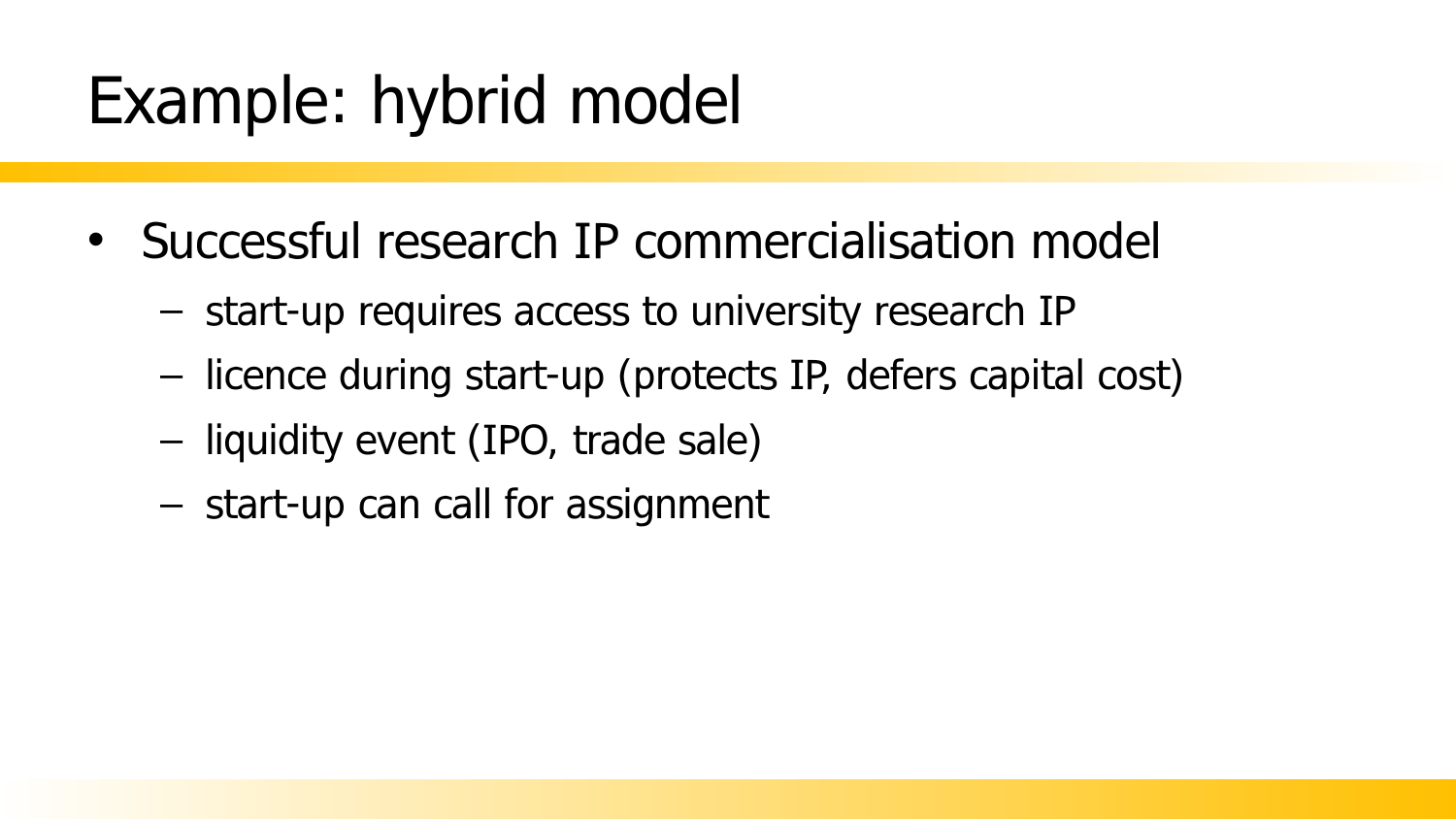

# Example: hybrid model
Successful research IP commercialisation model
start-up requires access to university research IP
licence during start-up (protects IP, defers capital cost)
liquidity event (IPO, trade sale)
start-up can call for assignment